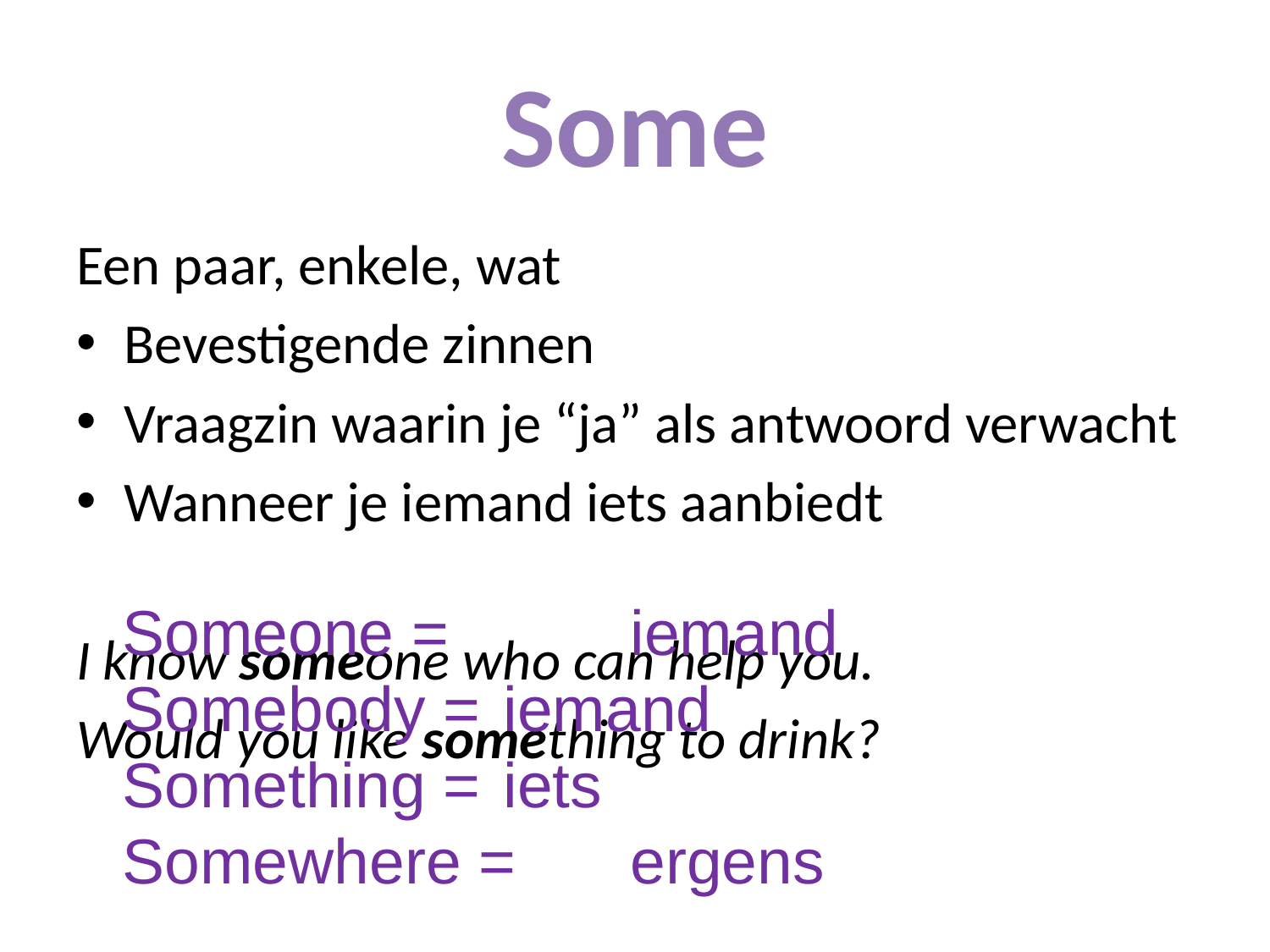

Some
Een paar, enkele, wat
Bevestigende zinnen
Vraagzin waarin je “ja” als antwoord verwacht
Wanneer je iemand iets aanbiedt

I know someone who can help you.
Would you like something to drink?
Someone = 		iemand
Somebody = 	iemand
Something = 	iets
Somewhere = 	ergens